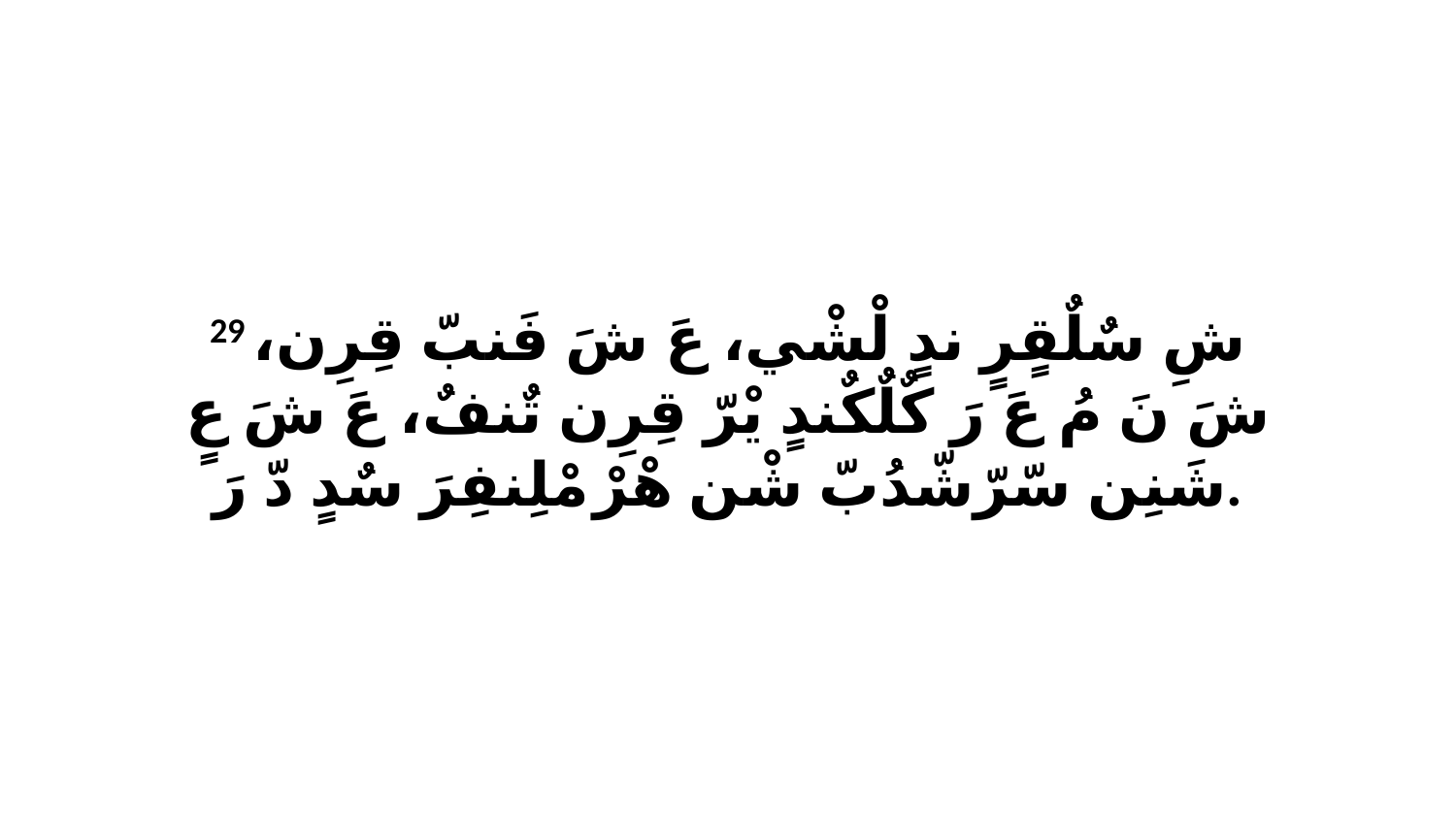

29 شِ سٌلٌقٍرٍ ندٍ لْشْي، عَ شَ فَنبّ قِرِن، شَ نَ مُ عَ رَ كٌلٌكٌندٍ يْرّ قِرِن تٌنفٌ، عَ شَ عٍ شَنِن سّرّشّدُبّ شْن هْرْ مْلِنفِرَ سٌدٍ دّ رَ.